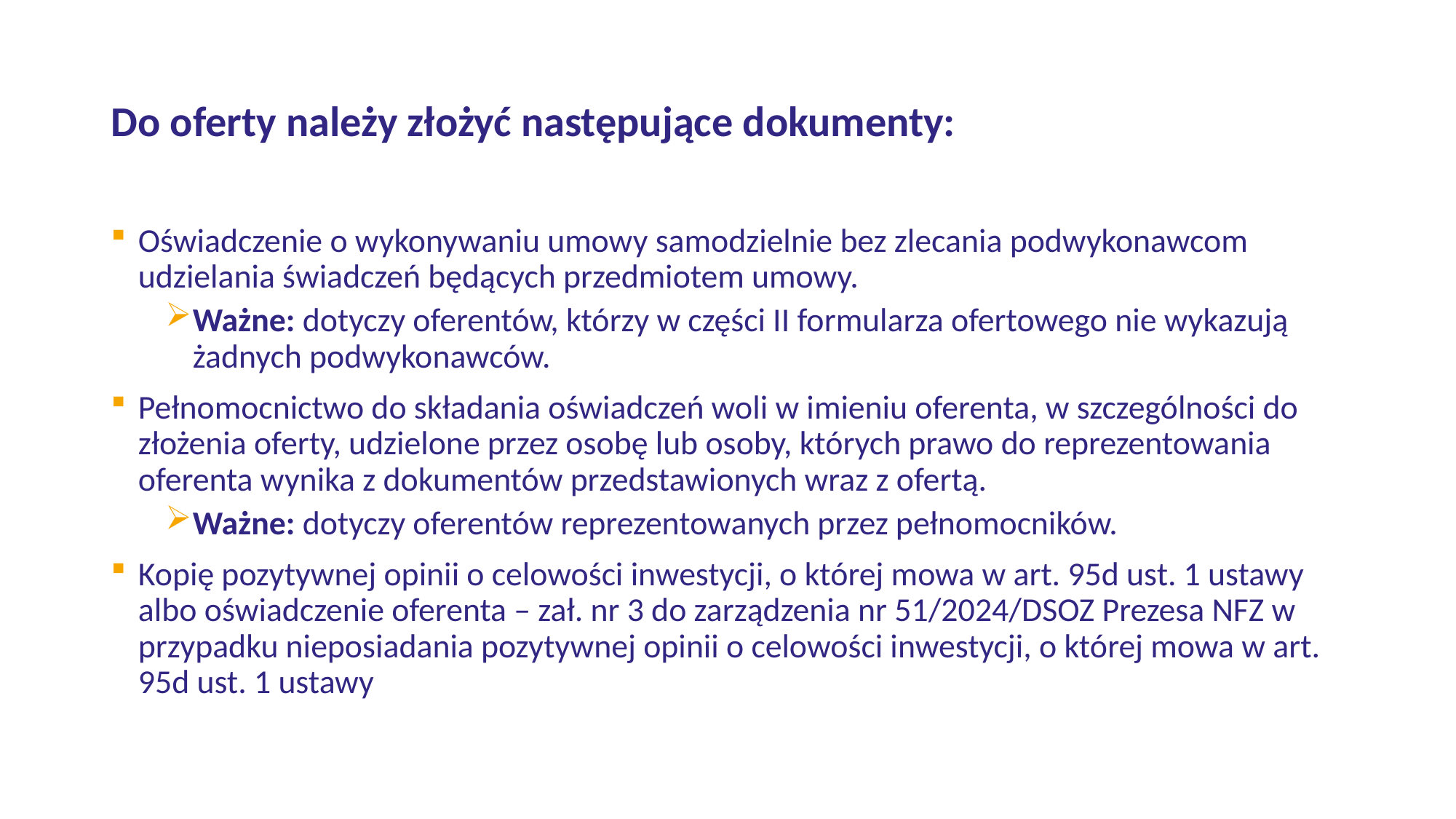

# Do oferty należy złożyć następujące dokumenty:
Oświadczenie o wykonywaniu umowy samodzielnie bez zlecania podwykonawcom udzielania świadczeń będących przedmiotem umowy.
Ważne: dotyczy oferentów, którzy w części II formularza ofertowego nie wykazują żadnych podwykonawców.
Pełnomocnictwo do składania oświadczeń woli w imieniu oferenta, w szczególności do złożenia oferty, udzielone przez osobę lub osoby, których prawo do reprezentowania oferenta wynika z dokumentów przedstawionych wraz z ofertą.
Ważne: dotyczy oferentów reprezentowanych przez pełnomocników.
Kopię pozytywnej opinii o celowości inwestycji, o której mowa w art. 95d ust. 1 ustawy albo oświadczenie oferenta – zał. nr 3 do zarządzenia nr 51/2024/DSOZ Prezesa NFZ w przypadku nieposiadania pozytywnej opinii o celowości inwestycji, o której mowa w art. 95d ust. 1 ustawy